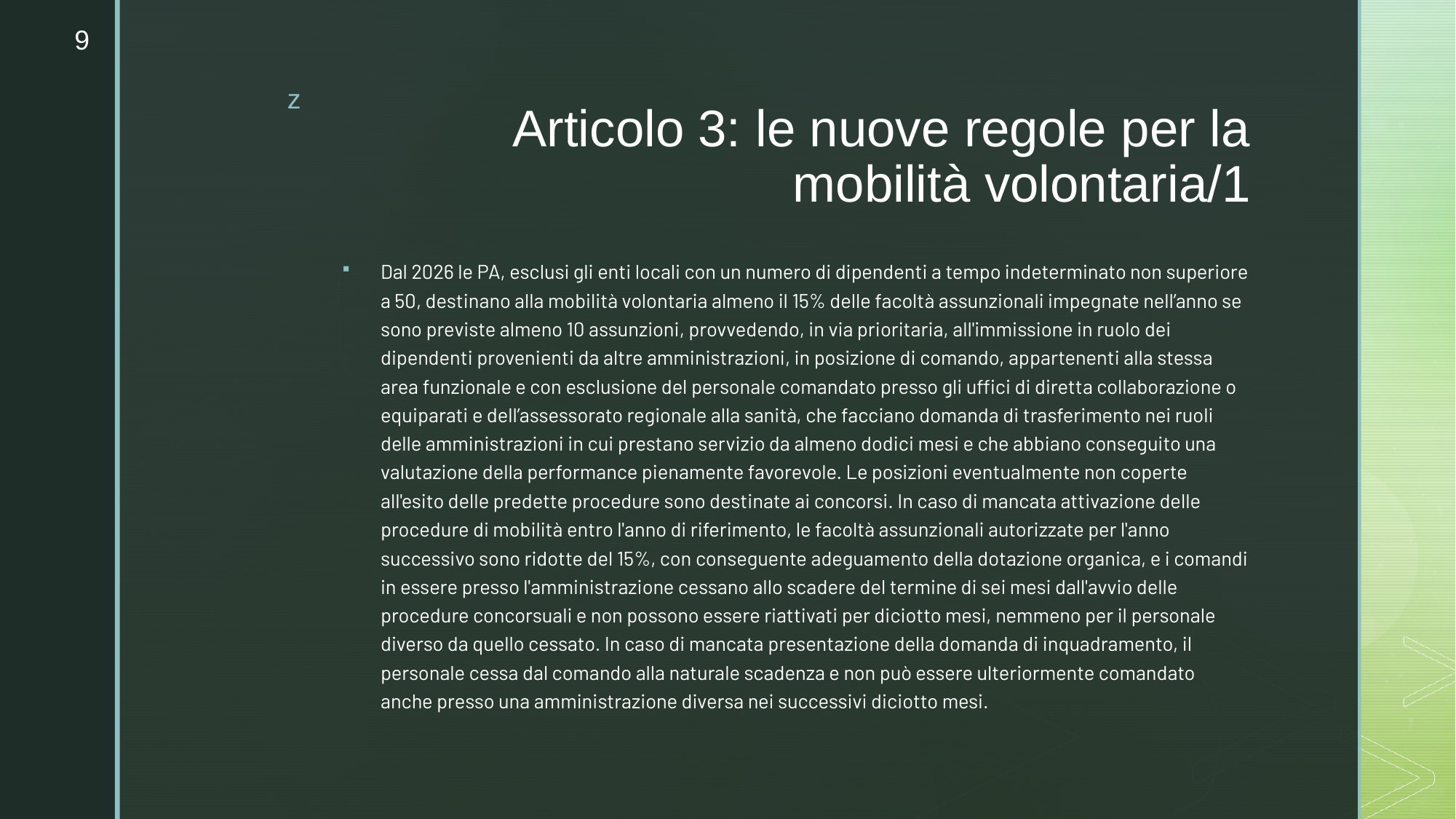

9
# Articolo 3: le nuove regole per la mobilità volontaria/1
Dal 2026 le PA, esclusi gli enti locali con un numero di dipendenti a tempo indeterminato non superiore a 50, destinano alla mobilità volontaria almeno il 15% delle facoltà assunzionali impegnate nell’anno se sono previste almeno 10 assunzioni, provvedendo, in via prioritaria, all'immissione in ruolo dei dipendenti provenienti da altre amministrazioni, in posizione di comando, appartenenti alla stessa area funzionale e con esclusione del personale comandato presso gli uffici di diretta collaborazione o equiparati e dell’assessorato regionale alla sanità, che facciano domanda di trasferimento nei ruoli delle amministrazioni in cui prestano servizio da almeno dodici mesi e che abbiano conseguito una valutazione della performance pienamente favorevole. Le posizioni eventualmente non coperte all'esito delle predette procedure sono destinate ai concorsi. In caso di mancata attivazione delle procedure di mobilità entro l'anno di riferimento, le facoltà assunzionali autorizzate per l'anno successivo sono ridotte del 15%, con conseguente adeguamento della dotazione organica, e i comandi in essere presso l'amministrazione cessano allo scadere del termine di sei mesi dall'avvio delle procedure concorsuali e non possono essere riattivati per diciotto mesi, nemmeno per il personale diverso da quello cessato. In caso di mancata presentazione della domanda di inquadramento, il personale cessa dal comando alla naturale scadenza e non può essere ulteriormente comandato anche presso una amministrazione diversa nei successivi diciotto mesi.